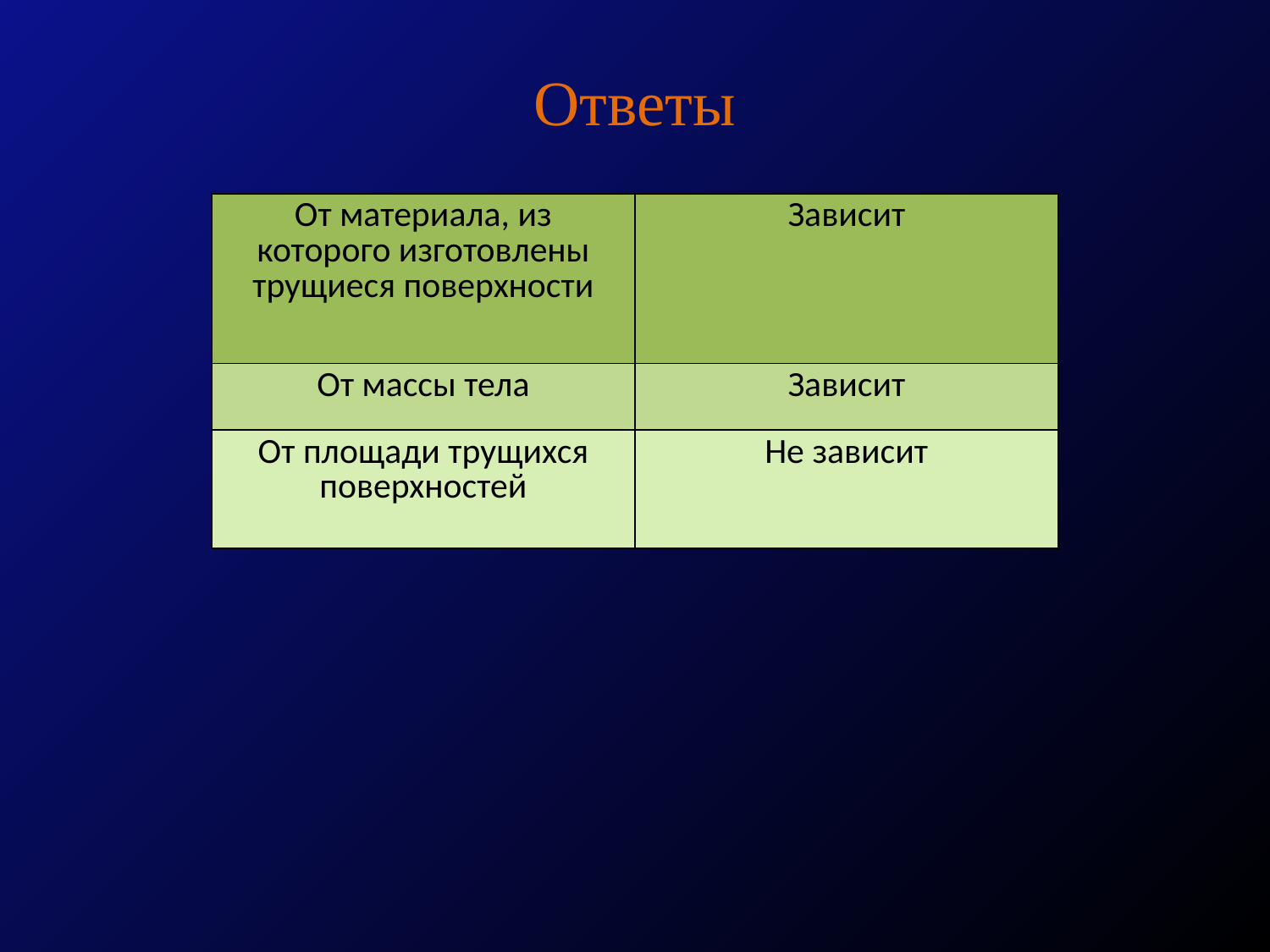

Ответы
| От материала, из которого изготовлены трущиеся поверхности | Зависит |
| --- | --- |
| От массы тела | Зависит |
| От площади трущихся поверхностей | Не зависит |